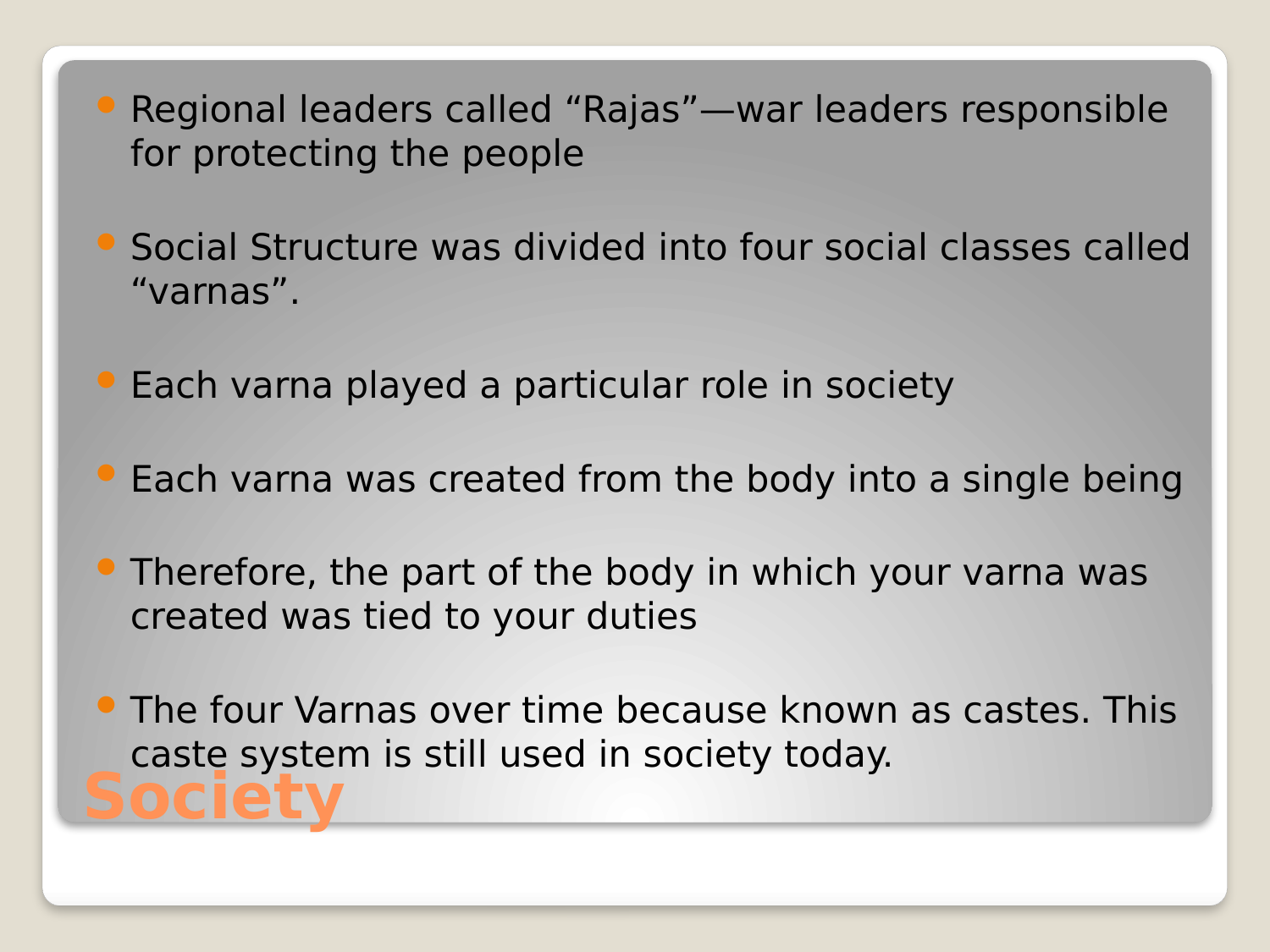

Regional leaders called “Rajas”—war leaders responsible for protecting the people

Social Structure was divided into four social classes called “varnas”.

Each varna played a particular role in society

Each varna was created from the body into a single being

Therefore, the part of the body in which your varna was created was tied to your duties

The four Varnas over time because known as castes. This caste system is still used in society today.

# Society